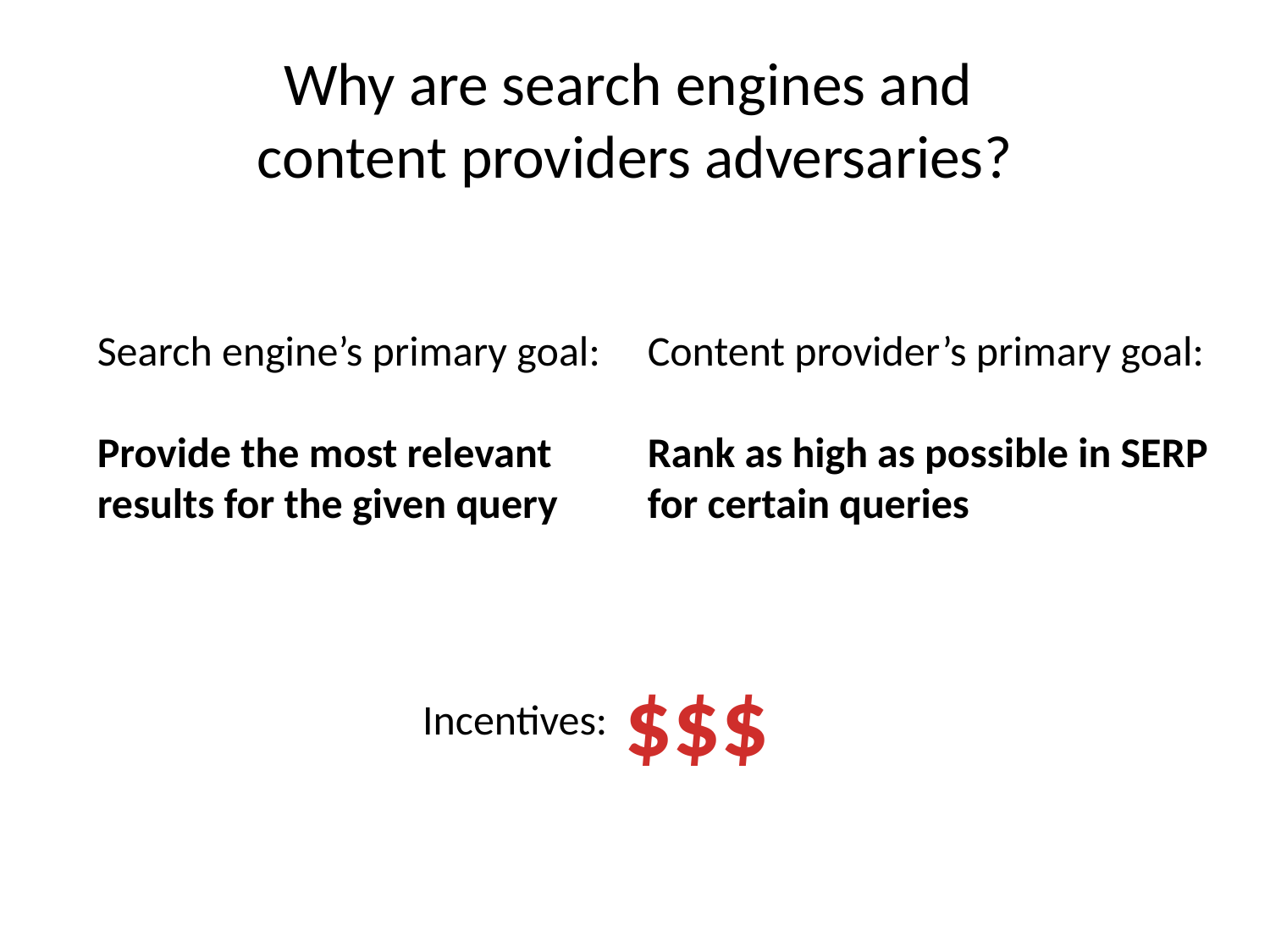

# Why are search engines and content providers adversaries?
Search engine’s primary goal:

Provide the most relevant results for the given query

Content provider’s primary goal:

Rank as high as possible in SERP for certain queries

$$$
Incentives: